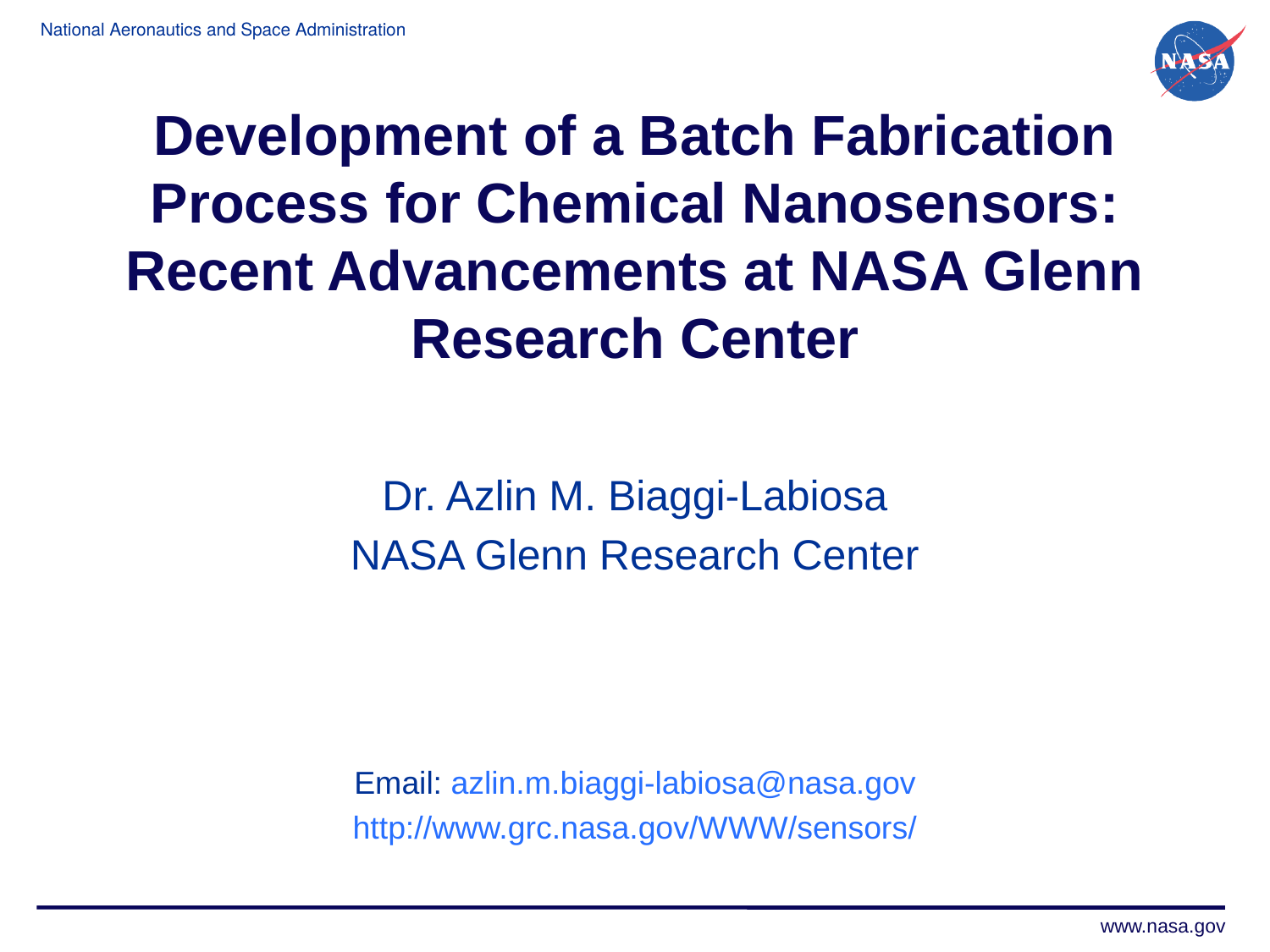

# Development of a Batch Fabrication Process for Chemical Nanosensors: Recent Advancements at NASA Glenn Research Center
Dr. Azlin M. Biaggi-Labiosa
NASA Glenn Research Center

Email: azlin.m.biaggi-labiosa@nasa.gov
http://www.grc.nasa.gov/WWW/sensors/